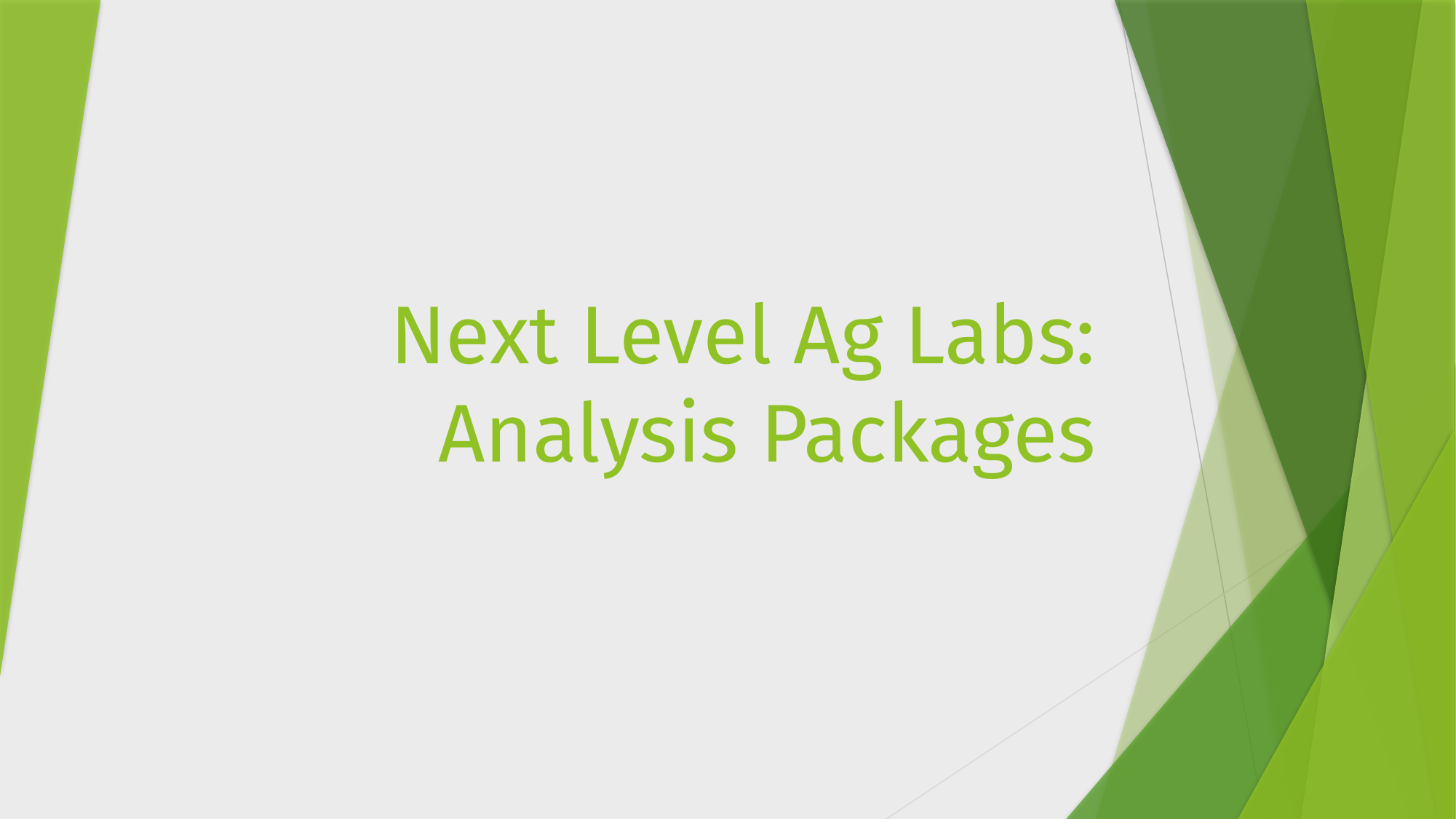

# Next Level Ag Labs: Analysis Packages